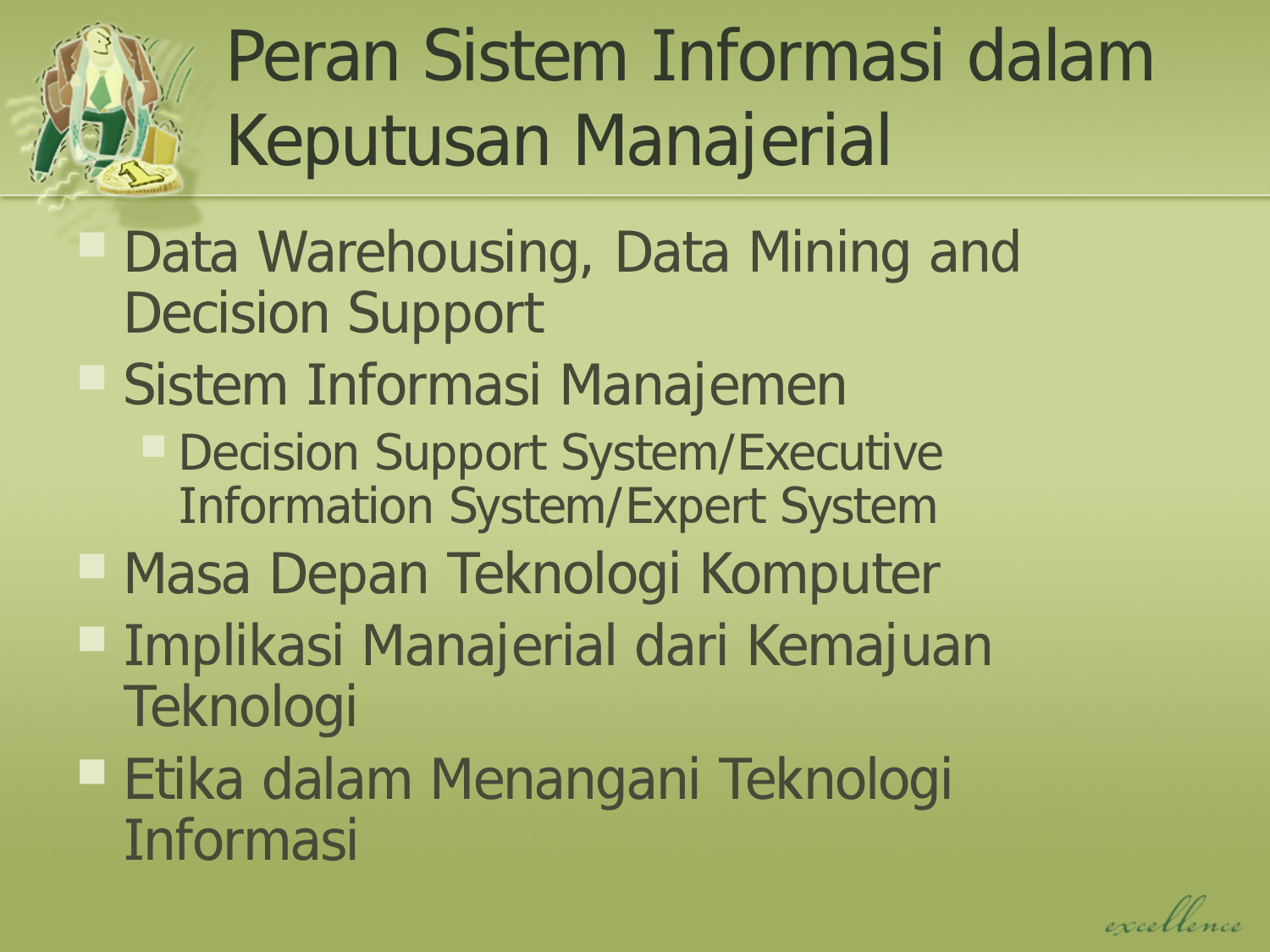

# Peran Sistem Informasi dalam Keputusan Manajerial
Data Warehousing, Data Mining and Decision Support
Sistem Informasi Manajemen
Decision Support System/Executive Information System/Expert System
Masa Depan Teknologi Komputer
Implikasi Manajerial dari Kemajuan Teknologi
Etika dalam Menangani Teknologi Informasi